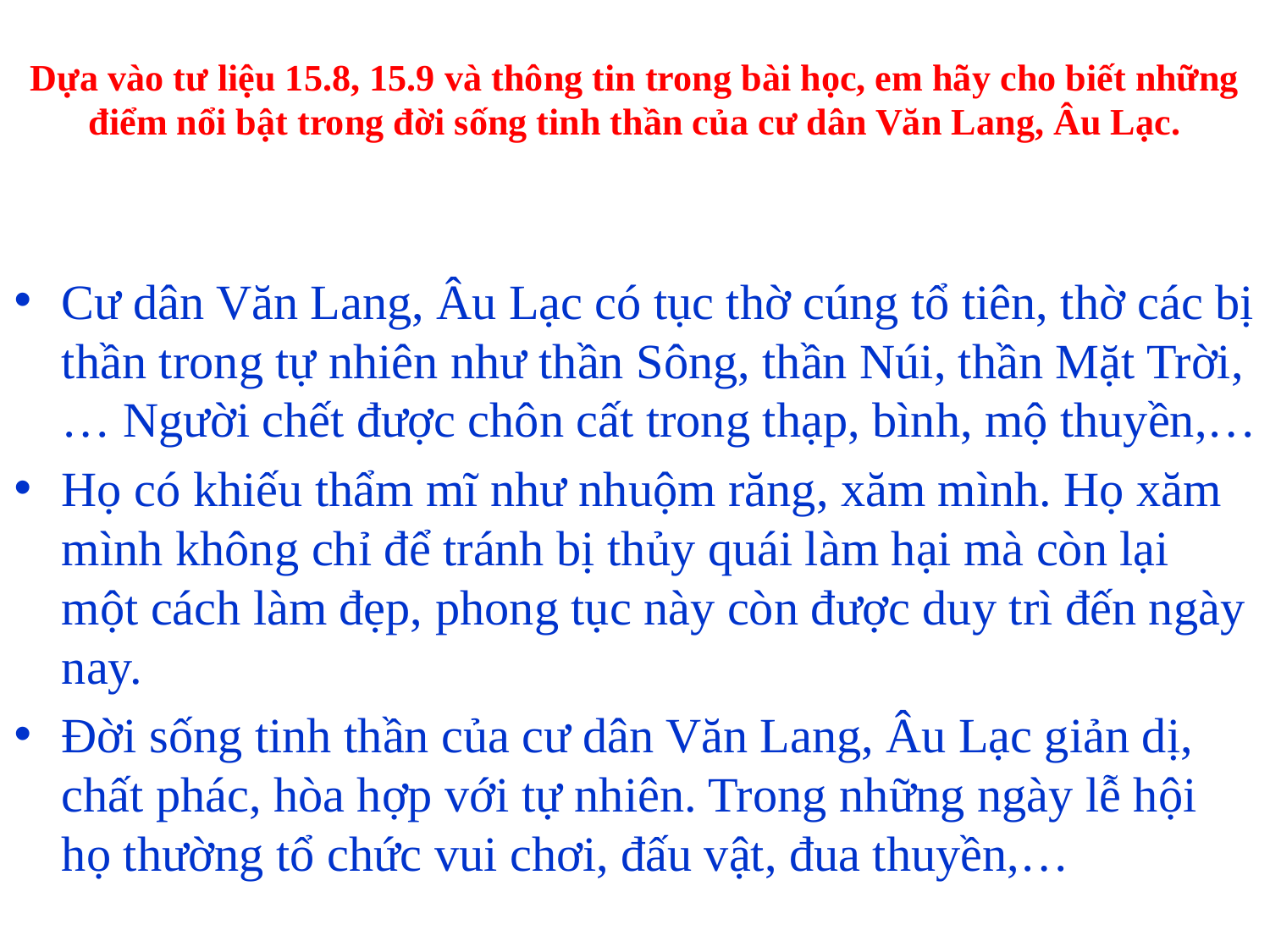

# Dựa vào tư liệu 15.8, 15.9 và thông tin trong bài học, em hãy cho biết những điểm nổi bật trong đời sống tinh thần của cư dân Văn Lang, Âu Lạc.
Cư dân Văn Lang, Âu Lạc có tục thờ cúng tổ tiên, thờ các bị thần trong tự nhiên như thần Sông, thần Núi, thần Mặt Trời,… Người chết được chôn cất trong thạp, bình, mộ thuyền,…
Họ có khiếu thẩm mĩ như nhuộm răng, xăm mình. Họ xăm mình không chỉ để tránh bị thủy quái làm hại mà còn lại một cách làm đẹp, phong tục này còn được duy trì đến ngày nay.
Đời sống tinh thần của cư dân Văn Lang, Âu Lạc giản dị, chất phác, hòa hợp với tự nhiên. Trong những ngày lễ hội họ thường tổ chức vui chơi, đấu vật, đua thuyền,…